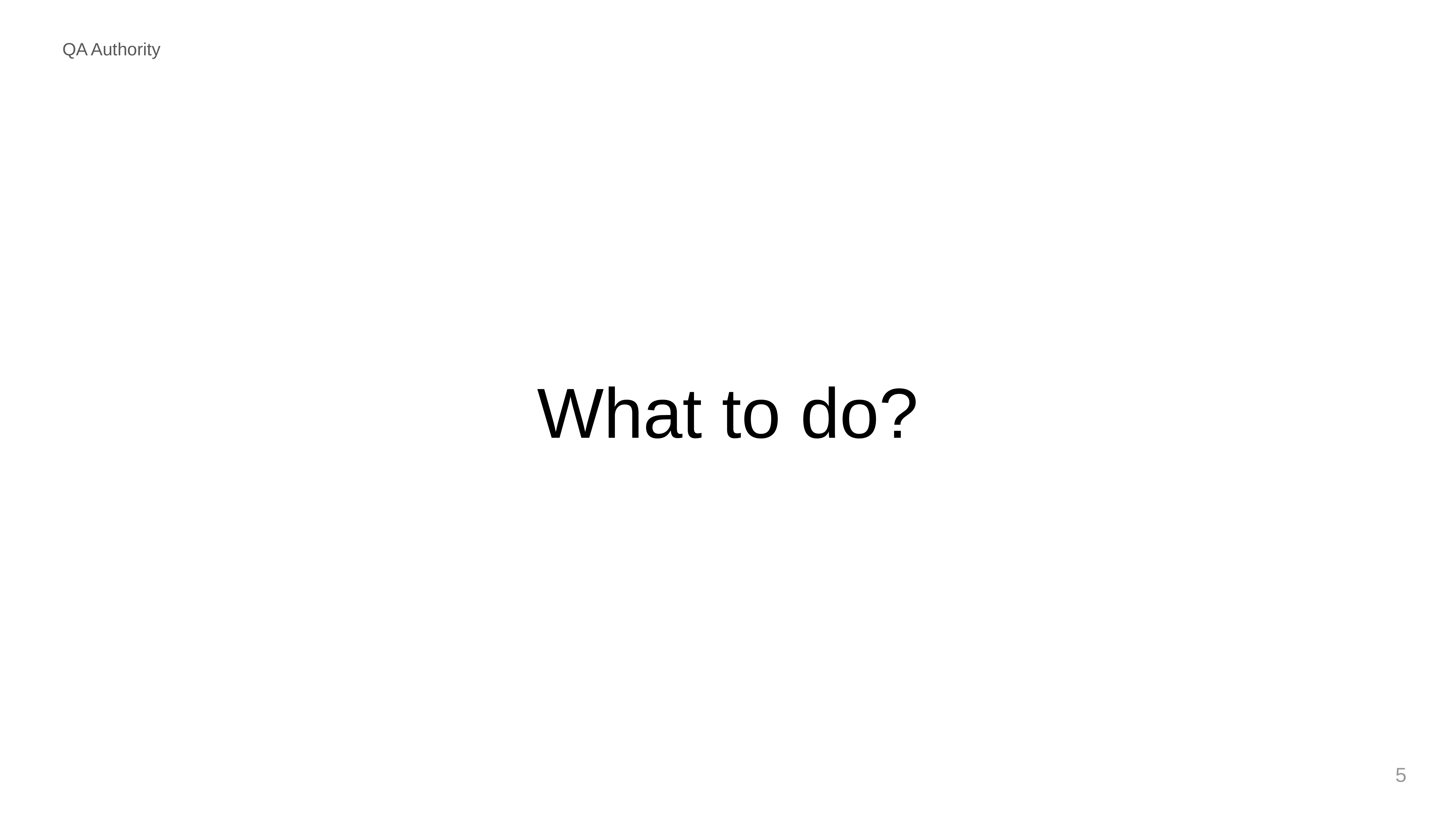

QA Authority

# What to do?
5